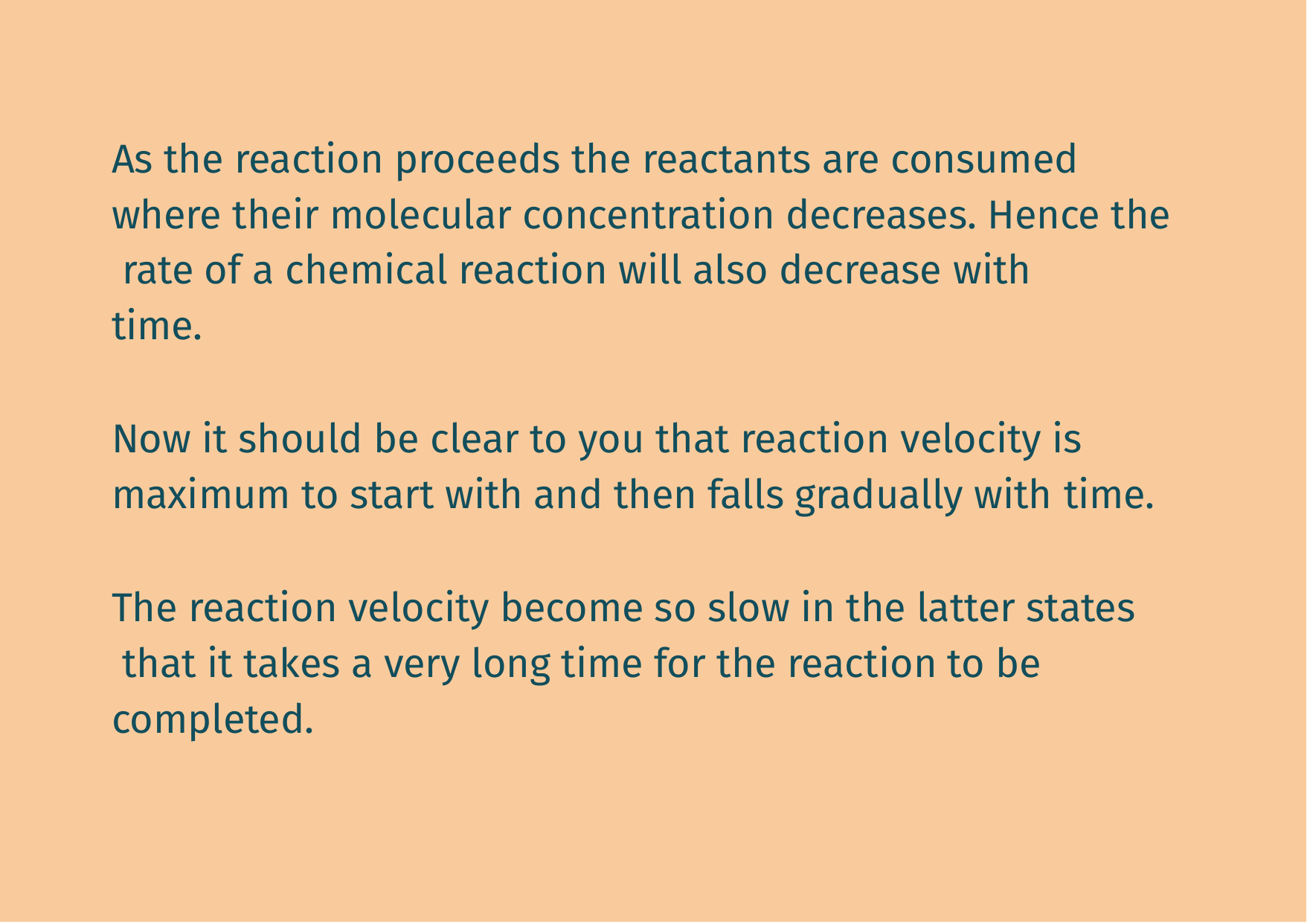

As the reaction proceeds the reactants are consumed  where their molecular concentration decreases. Hence the  rate of a chemical reaction will also decrease with
time.

Now it should be clear to you that reaction velocity is  maximum to start with and then falls gradually with time.

The reaction velocity become so slow in the latter states  that it takes a very long time for the reaction to be  completed.